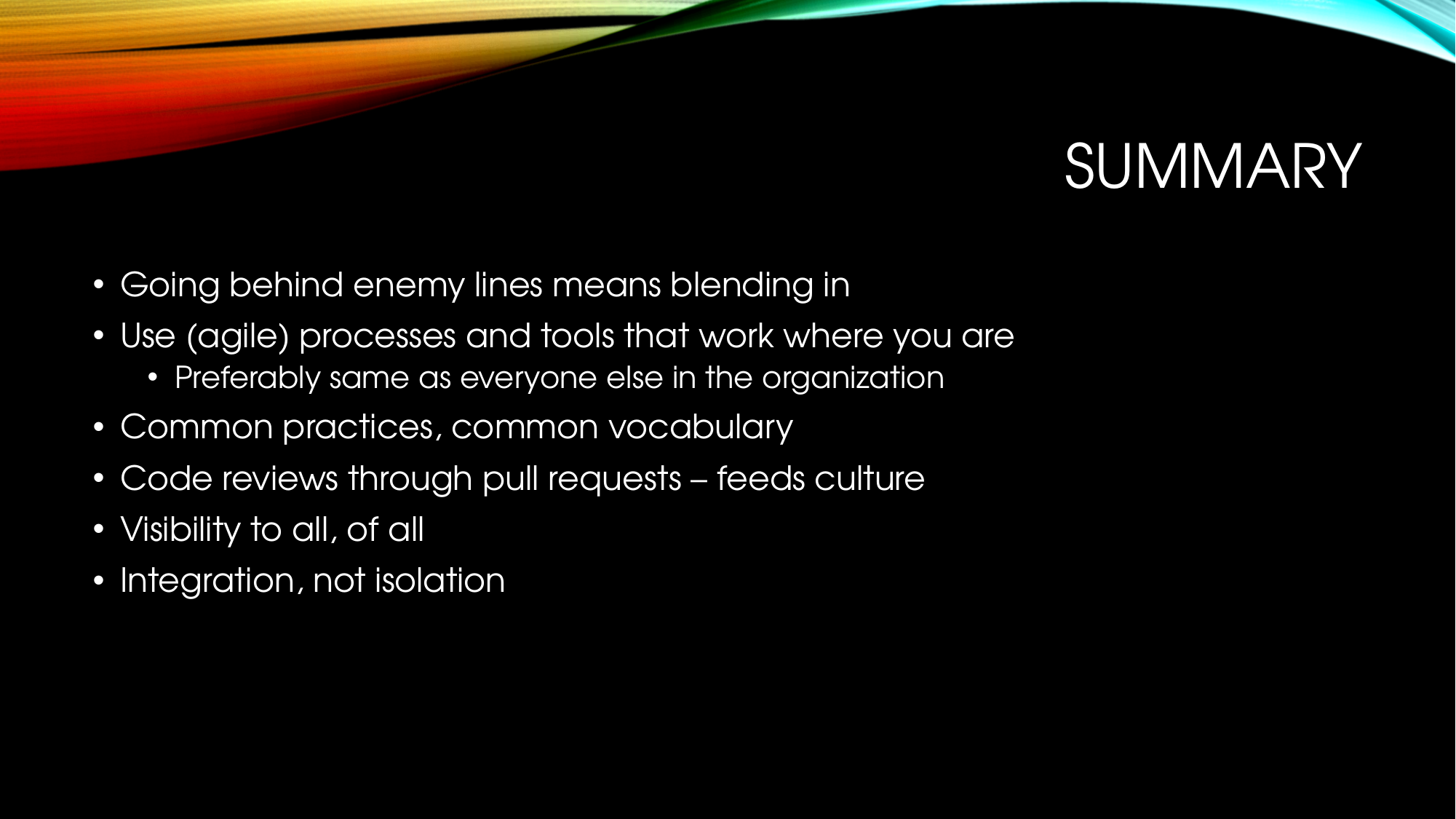

# Summary
Going behind enemy lines means blending in
Use (agile) processes and tools that work where you are
Preferably same as everyone else in the organization
Common practices, common vocabulary
Code reviews through pull requests – feeds culture
Visibility to all, of all
Integration, not isolation